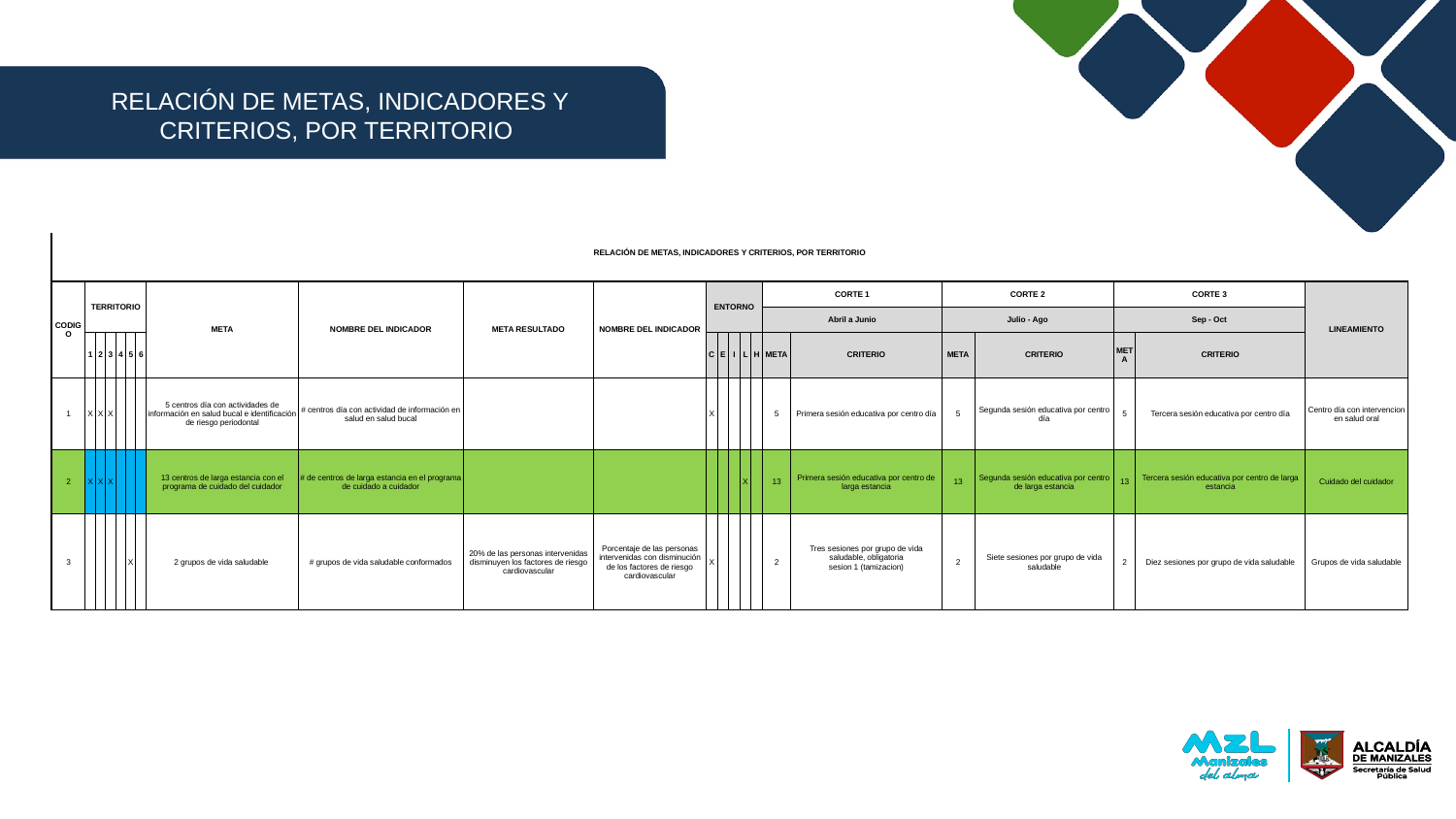

RELACIÓN DE METAS, INDICADORES Y CRITERIOS, POR TERRITORIO
| RELACIÓN DE METAS, INDICADORES Y CRITERIOS, POR TERRITORIO |  |  |  |  |  |  |  |  |  |  |  |  |  |  |  |  |  |  |  |  |  |  |
| --- | --- | --- | --- | --- | --- | --- | --- | --- | --- | --- | --- | --- | --- | --- | --- | --- | --- | --- | --- | --- | --- | --- |
|  |  |  |  |  |  |  |  |  |  |  |  |  |  |  |  |  |  |  |  |  |  |  |
| CODIGO | TERRITORIO |  |  |  |  |  | META | NOMBRE DEL INDICADOR | META RESULTADO | NOMBRE DEL INDICADOR | ENTORNO |  |  |  |  | CORTE 1 |  | CORTE 2 |  | CORTE 3 |  | LINEAMIENTO |
|  |  |  |  |  |  |  |  |  |  |  |  |  |  |  |  | Abril a Junio |  | Julio - Ago |  | Sep - Oct |  |  |
|  | 1 | 2 | 3 | 4 | 5 | 6 |  |  |  |  | C | E | I | L | H | META | CRITERIO | META | CRITERIO | META | CRITERIO |  |
| 1 | X | X | X |  |  |  | 5 centros día con actividades de información en salud bucal e identificación de riesgo periodontal | # centros día con actividad de información en salud en salud bucal |  |  | X |  |  |  |  | 5 | Primera sesión educativa por centro día | 5 | Segunda sesión educativa por centro día | 5 | Tercera sesión educativa por centro día | Centro día con intervencion en salud oral |
| 2 | X | X | X |  |  |  | 13 centros de larga estancia con el programa de cuidado del cuidador | # de centros de larga estancia en el programa de cuidado a cuidador |  |  |  |  |  | X |  | 13 | Primera sesión educativa por centro de larga estancia | 13 | Segunda sesión educativa por centro de larga estancia | 13 | Tercera sesión educativa por centro de larga estancia | Cuidado del cuidador |
| 3 |  |  |  |  | X |  | 2 grupos de vida saludable | # grupos de vida saludable conformados | 20% de las personas intervenidas disminuyen los factores de riesgo cardiovascular | Porcentaje de las personas intervenidas con disminución de los factores de riesgo cardiovascular | X |  |  |  |  | 2 | Tres sesiones por grupo de vida saludable, obligatoria sesion 1 (tamizacion) | 2 | Siete sesiones por grupo de vida saludable | 2 | Diez sesiones por grupo de vida saludable | Grupos de vida saludable |